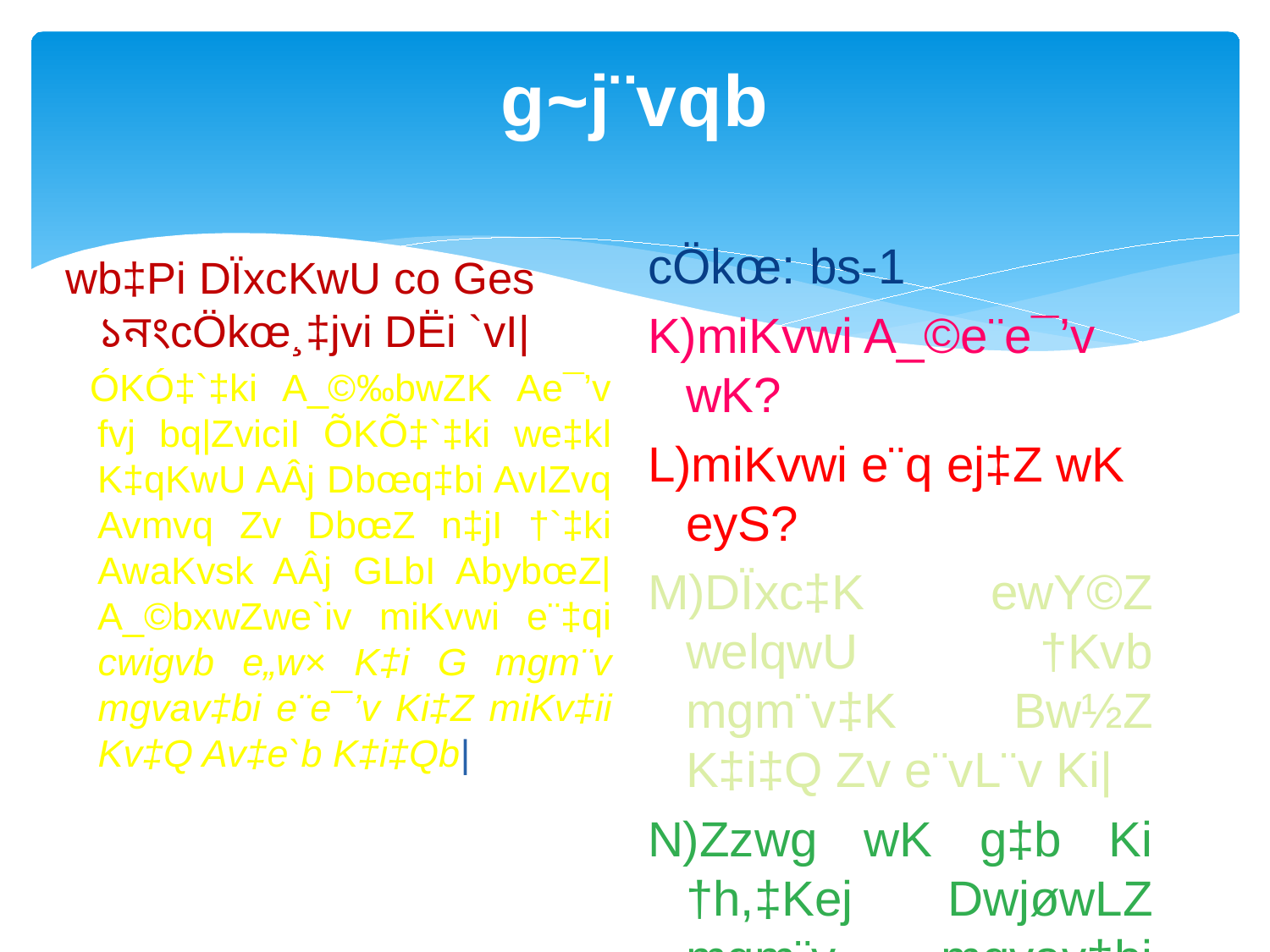

# g~j¨vqb
cÖkœ: bs-1
K)miKvwi A_©e¨e¯’v wK?
L)miKvwi e¨q ej‡Z wK eyS?
M)DÏxc‡K ewY©Z welqwU †Kvb mgm¨v‡K Bw½Z K‡i‡Q Zv e¨vL¨v Ki|
N)Zzwg wK g‡b Ki †h,‡Kej DwjøwLZ mgm¨v mgvav‡bi j‡ÿ¨B miKvwi e¨q Kiv DwPZ?‡Zvgvi DË‡ii ¯^c‡ÿ hyw³ †`I|

wb‡Pi DÏxcKwU co Ges ১নংcÖkœ¸‡jvi DËi `vI|
 ÓKÓ‡`‡ki A_©‰bwZK Ae¯’v fvj bq|ZviciI ÕKÕ‡`‡ki we‡kl K‡qKwU AÂj Dbœq‡bi AvIZvq Avmvq Zv DbœZ n‡jI †`‡ki AwaKvsk AÂj GLbI AbybœZ|A_©bxwZwe`iv miKvwi e¨‡qi cwigvb e„w× K‡i G mgm¨v mgvav‡bi e¨e¯’v Ki‡Z miKv‡ii Kv‡Q Av‡e`b K‡i‡Qb|